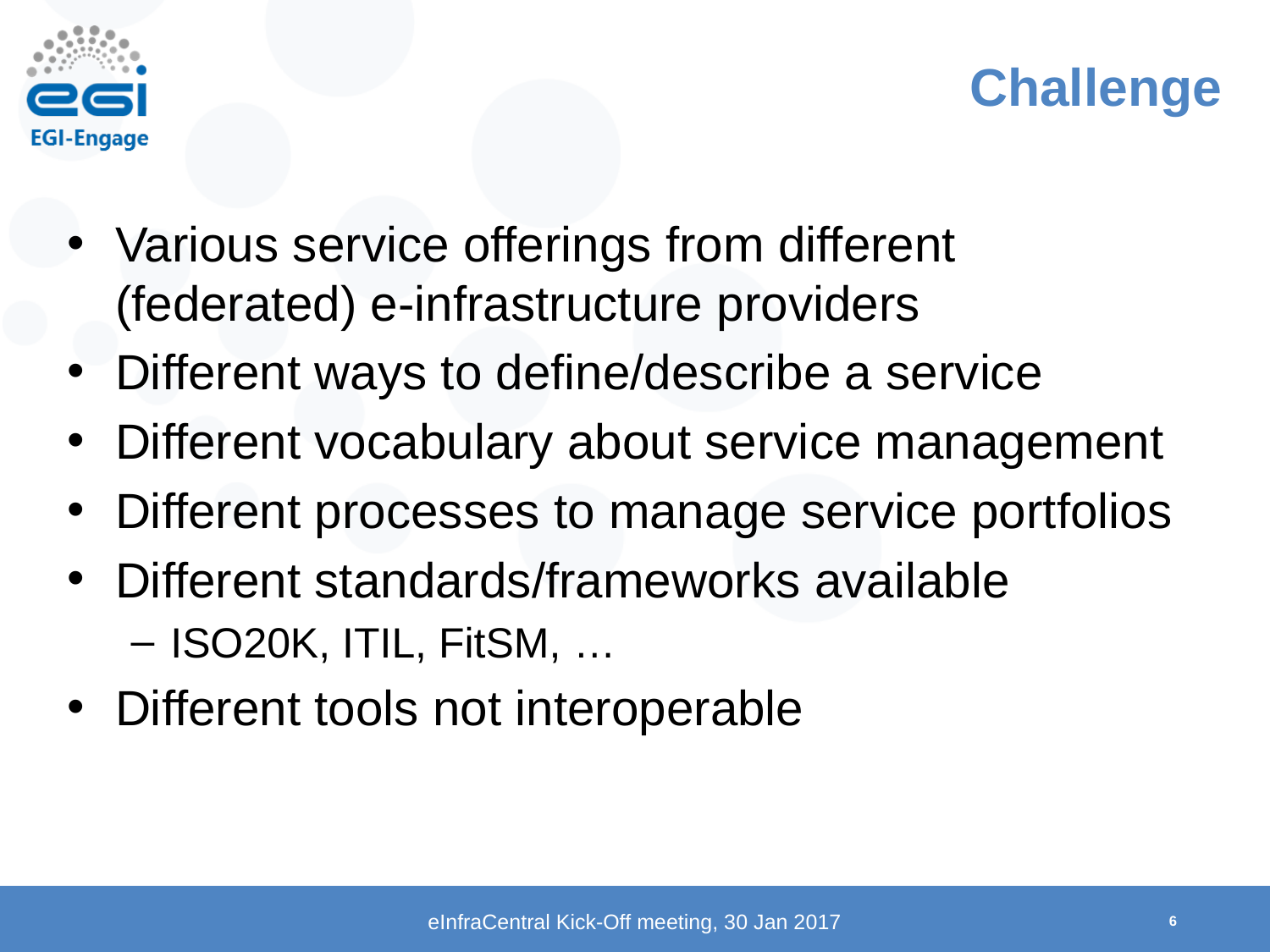

# Challenge
Various service offerings from different (federated) e-infrastructure providers
Different ways to define/describe a service
Different vocabulary about service management
Different processes to manage service portfolios
Different standards/frameworks available
ISO20K, ITIL, FitSM, …
Different tools not interoperable

eInfraCentral Kick-Off meeting, 30 Jan 2017